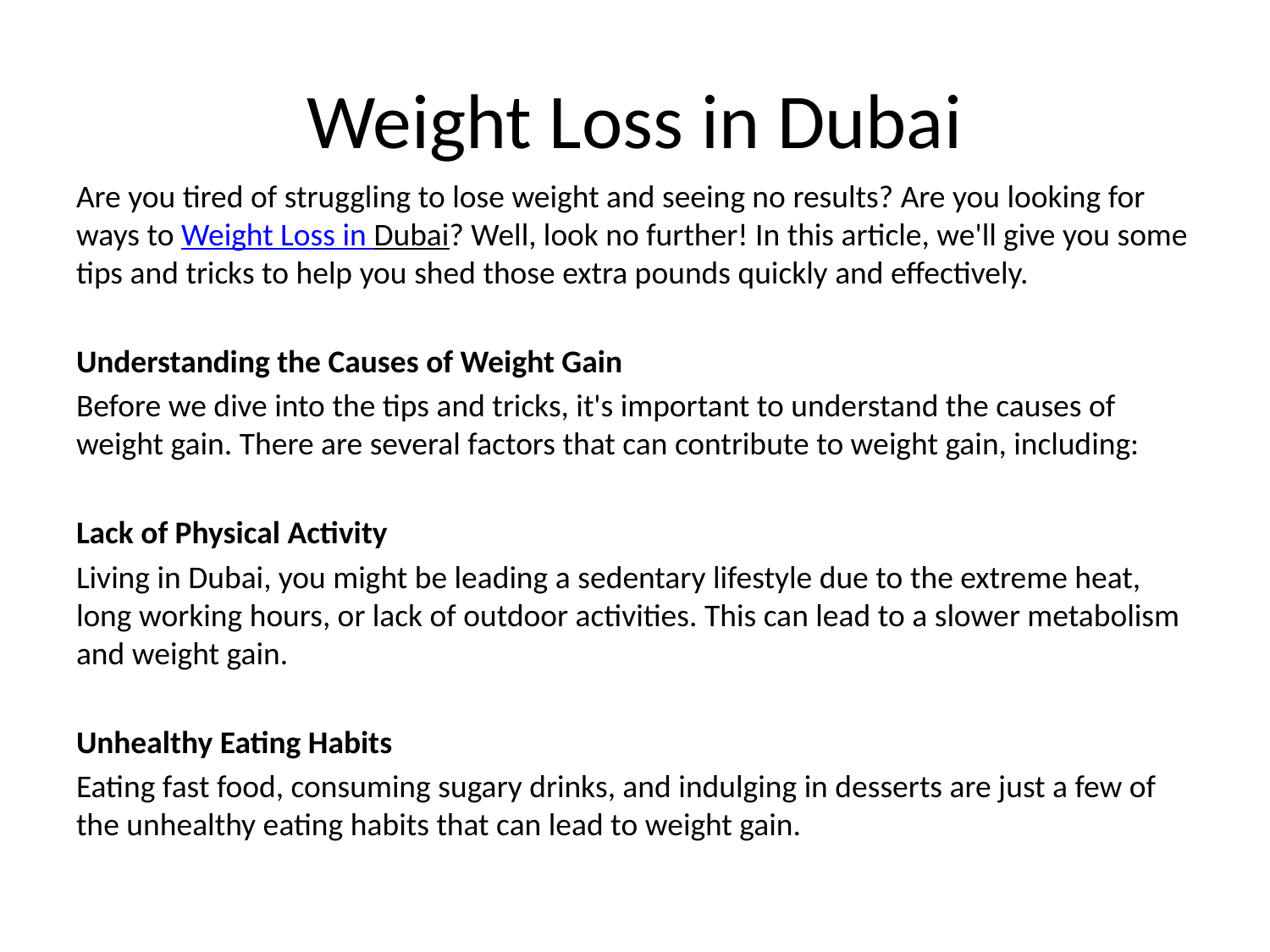

# Weight Loss in Dubai
Are you tired of struggling to lose weight and seeing no results? Are you looking for ways to Weight Loss in Dubai? Well, look no further! In this article, we'll give you some tips and tricks to help you shed those extra pounds quickly and effectively.

Understanding the Causes of Weight Gain
Before we dive into the tips and tricks, it's important to understand the causes of weight gain. There are several factors that can contribute to weight gain, including:

Lack of Physical Activity
Living in Dubai, you might be leading a sedentary lifestyle due to the extreme heat, long working hours, or lack of outdoor activities. This can lead to a slower metabolism and weight gain.

Unhealthy Eating Habits
Eating fast food, consuming sugary drinks, and indulging in desserts are just a few of the unhealthy eating habits that can lead to weight gain.